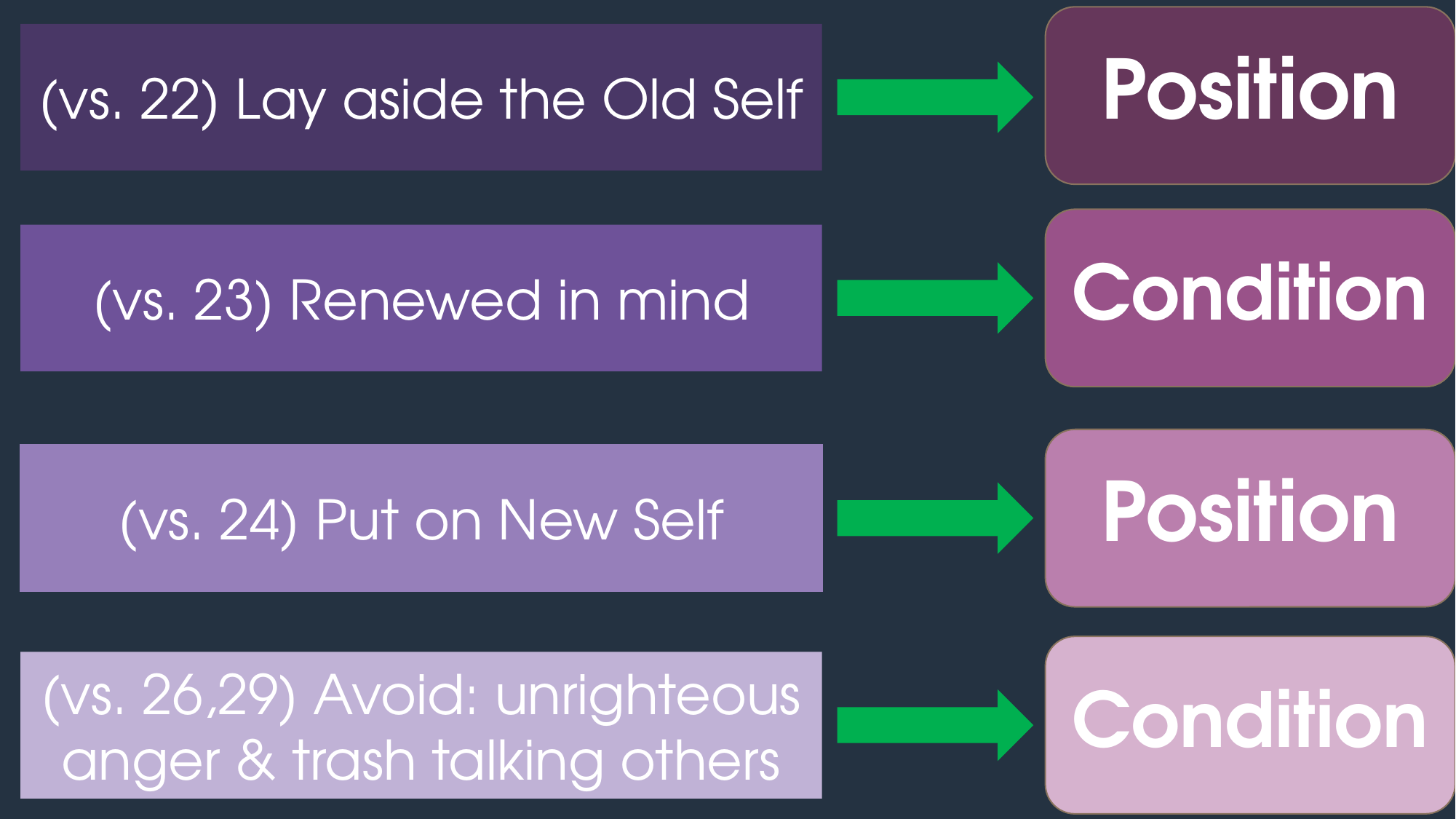

Position
(vs. 22) Lay aside the Old Self

Condition
(vs. 23) Renewed in mind

Position
(vs. 24) Put on New Self

Condition
(vs. 26,29) Avoid: unrighteous anger & trash talking others